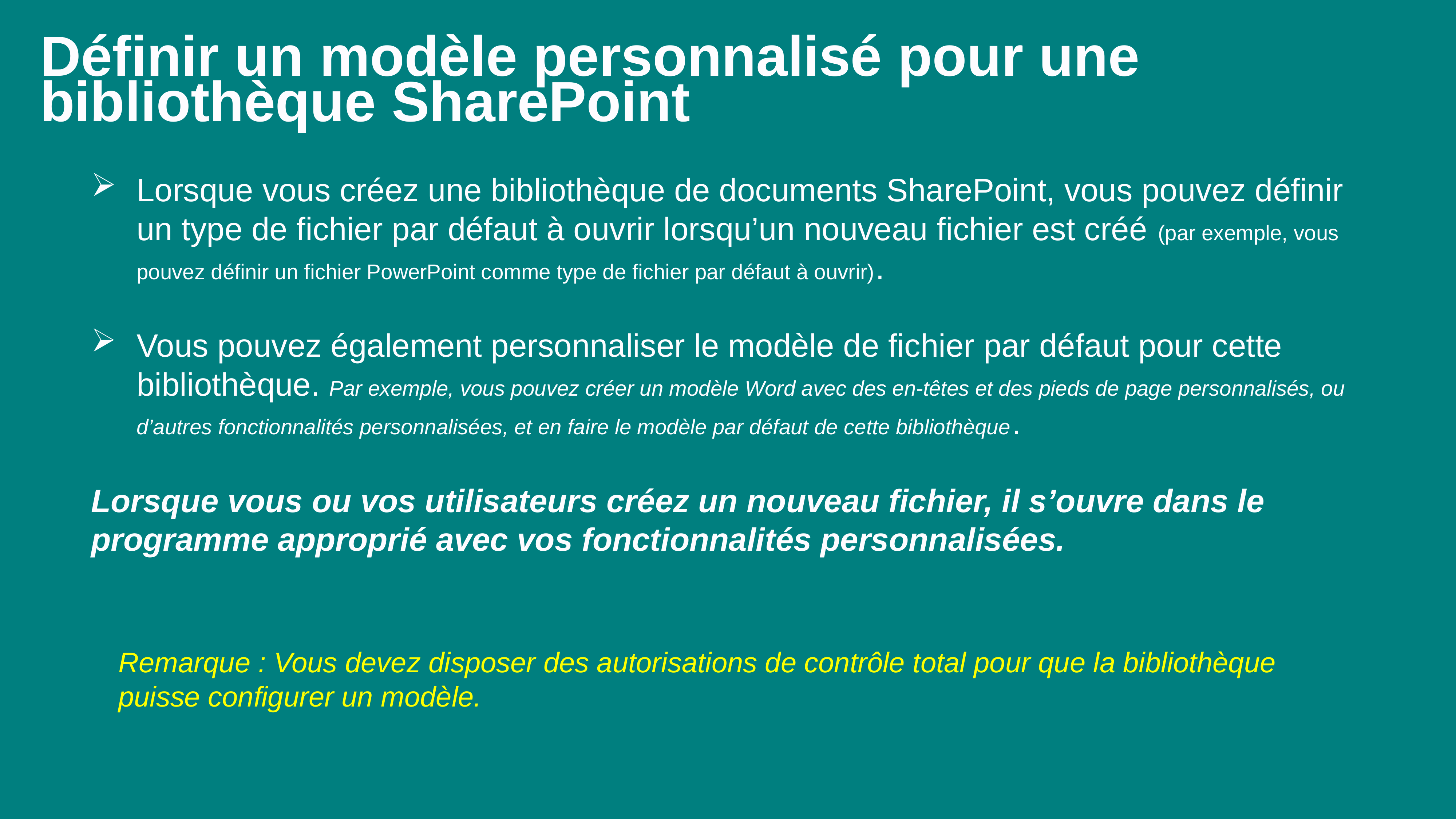

Définir un modèle personnalisé pour une bibliothèque SharePoint
Lorsque vous créez une bibliothèque de documents SharePoint, vous pouvez définir un type de fichier par défaut à ouvrir lorsqu’un nouveau fichier est créé (par exemple, vous pouvez définir un fichier PowerPoint comme type de fichier par défaut à ouvrir).

Vous pouvez également personnaliser le modèle de fichier par défaut pour cette bibliothèque. Par exemple, vous pouvez créer un modèle Word avec des en-têtes et des pieds de page personnalisés, ou d’autres fonctionnalités personnalisées, et en faire le modèle par défaut de cette bibliothèque.

Lorsque vous ou vos utilisateurs créez un nouveau fichier, il s’ouvre dans le programme approprié avec vos fonctionnalités personnalisées.
Remarque : Vous devez disposer des autorisations de contrôle total pour que la bibliothèque puisse configurer un modèle.